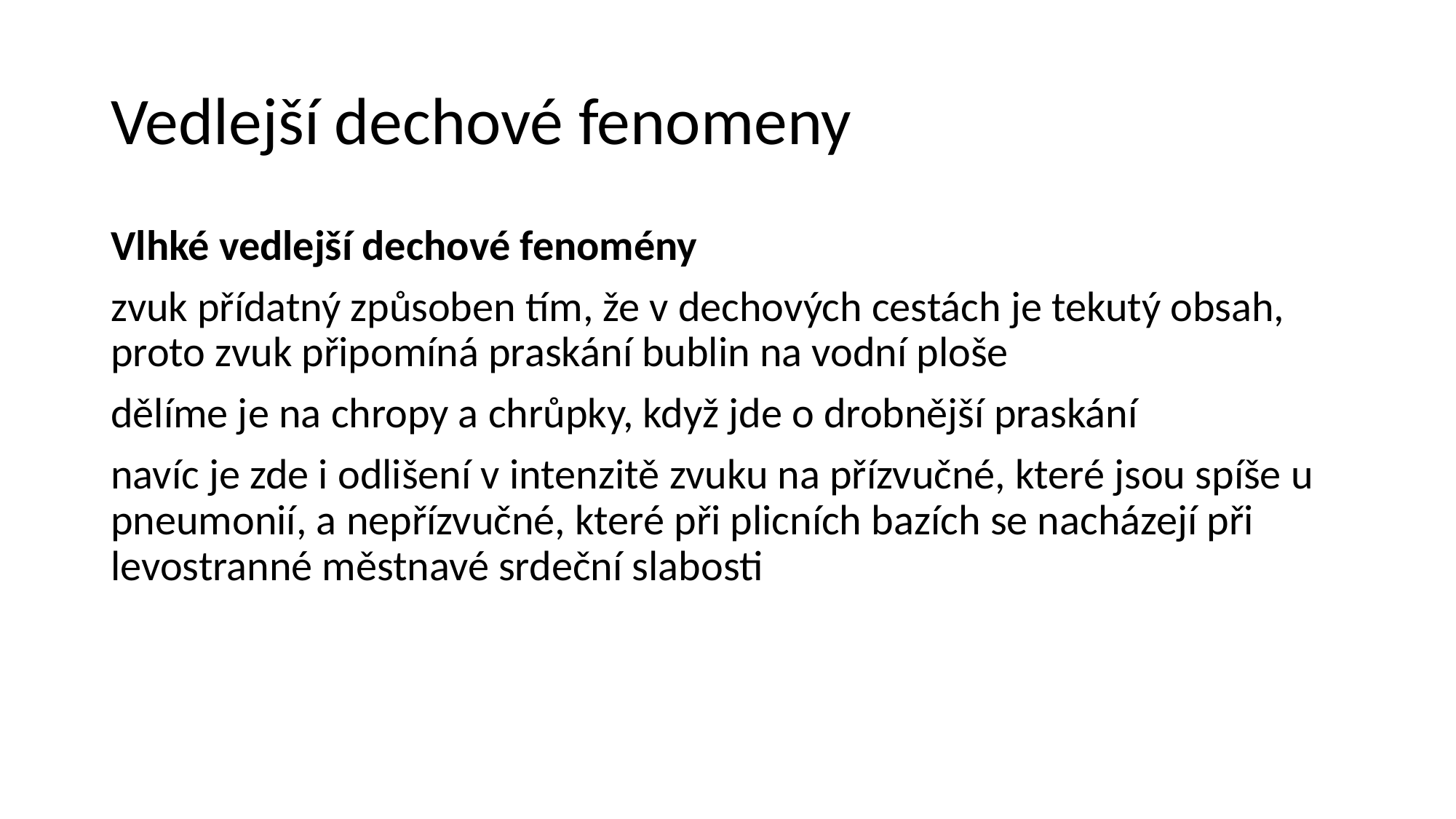

# Vedlejší dechové fenomeny
Vlhké vedlejší dechové fenomény
zvuk přídatný způsoben tím, že v dechových cestách je tekutý obsah, proto zvuk připomíná praskání bublin na vodní ploše
dělíme je na chropy a chrůpky, když jde o drobnější praskání
navíc je zde i odlišení v intenzitě zvuku na přízvučné, které jsou spíše u pneumonií, a nepřízvučné, které při plicních bazích se nacházejí při levostranné městnavé srdeční slabosti